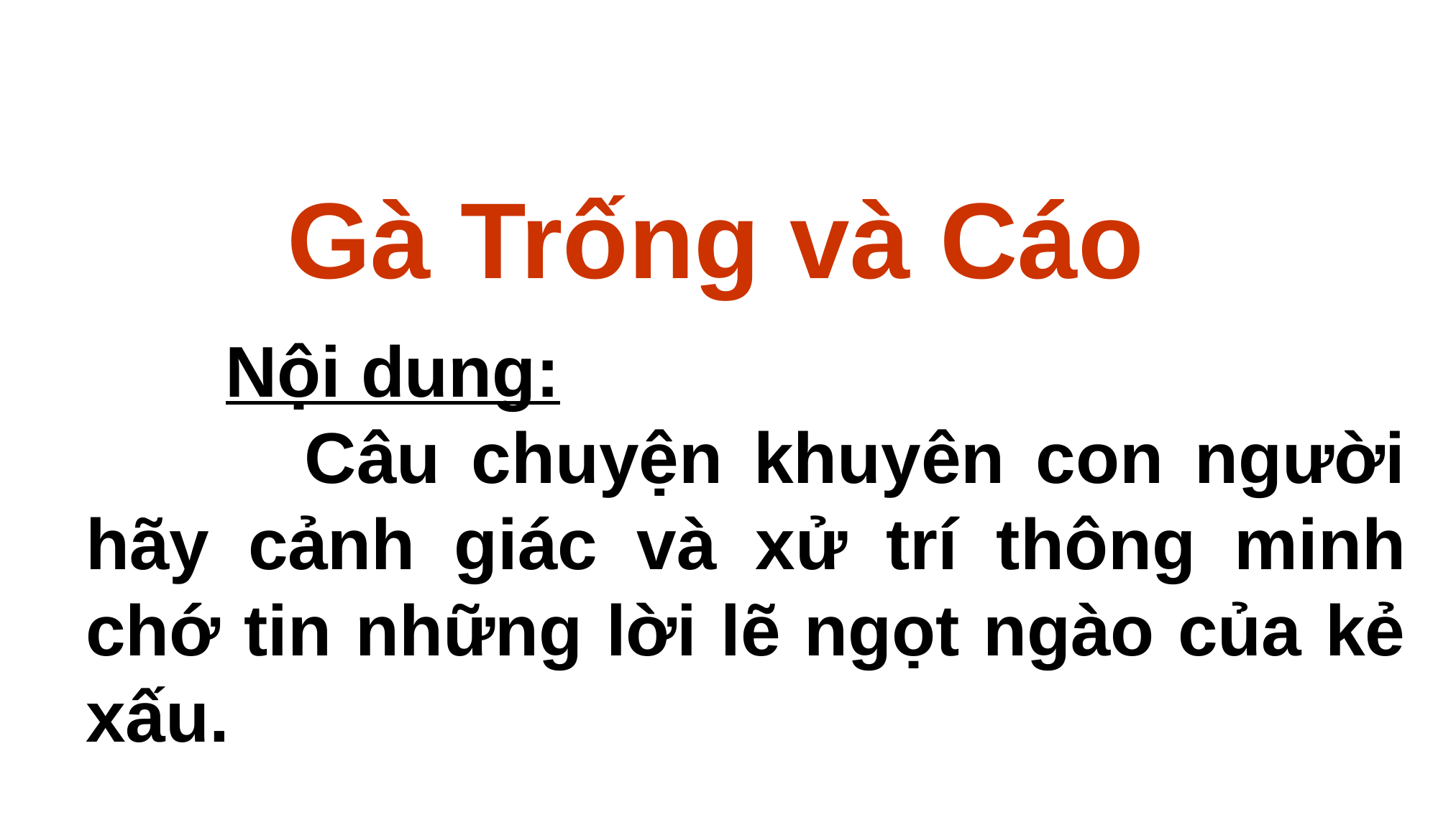

Gà Trống và Cáo
       Nội dung:
       Câu chuyện khuyên con người hãy cảnh giác và xử trí thông minh chớ tin những lời lẽ ngọt ngào của kẻ xấu.